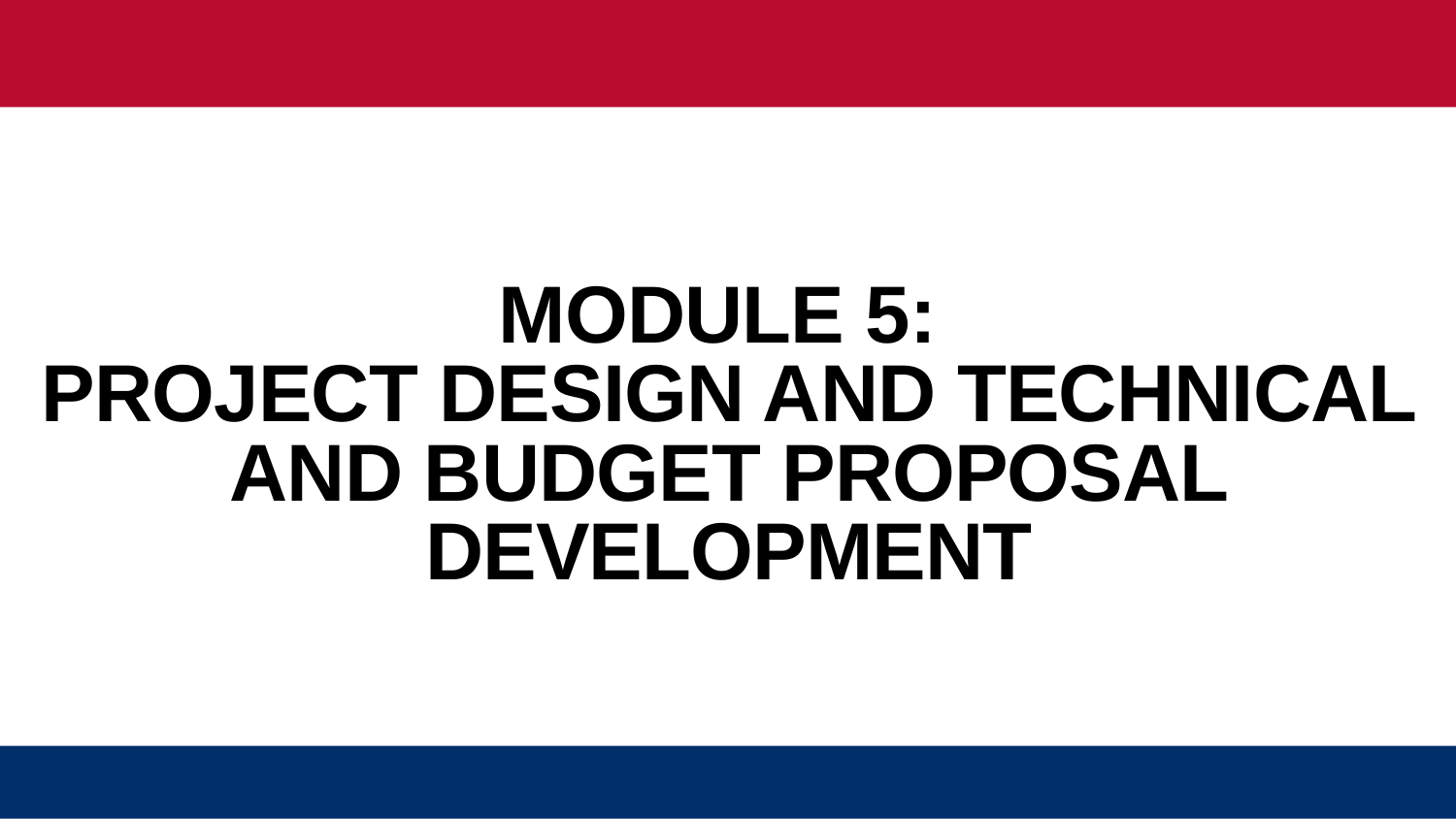

MODULE 5:
PROJECT DESIGN AND TECHNICAL AND BUDGET PROPOSAL DEVELOPMENT